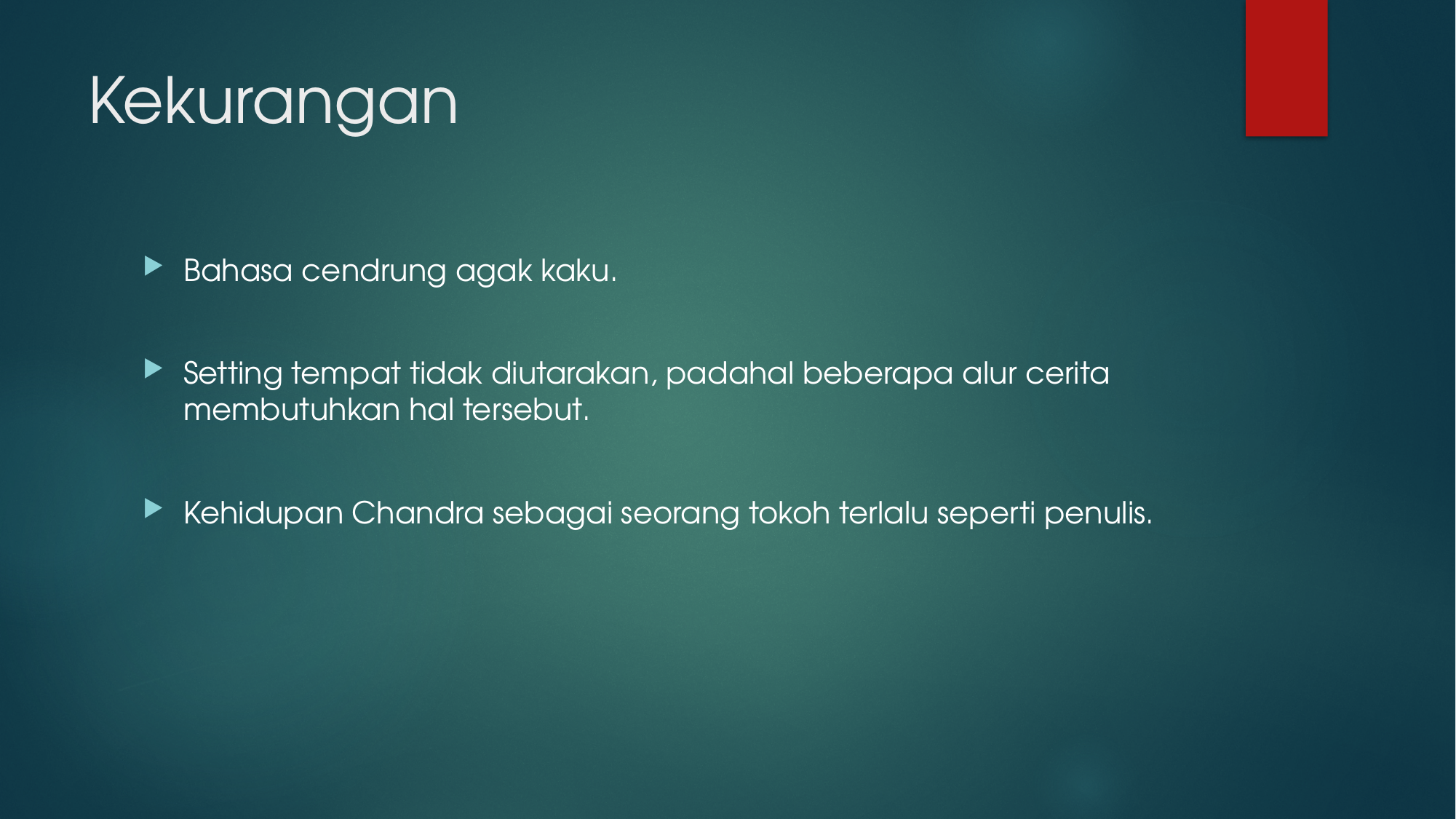

# Kekurangan
Bahasa cendrung agak kaku.

Setting tempat tidak diutarakan, padahal beberapa alur cerita membutuhkan hal tersebut.

Kehidupan Chandra sebagai seorang tokoh terlalu seperti penulis.